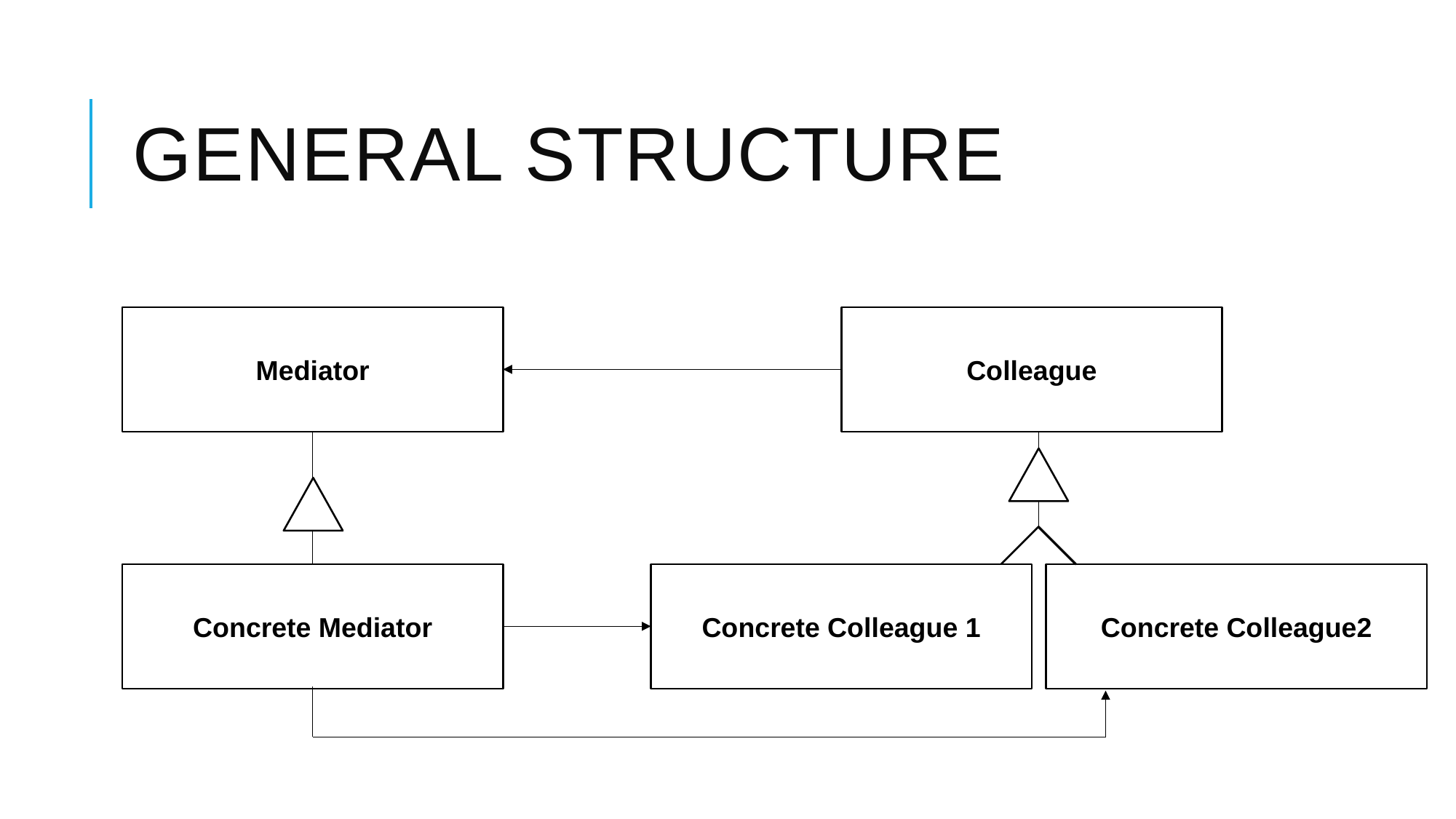

# General Structure
Mediator
Colleague

Concrete Mediator
Concrete Colleague 1
Concrete Colleague2